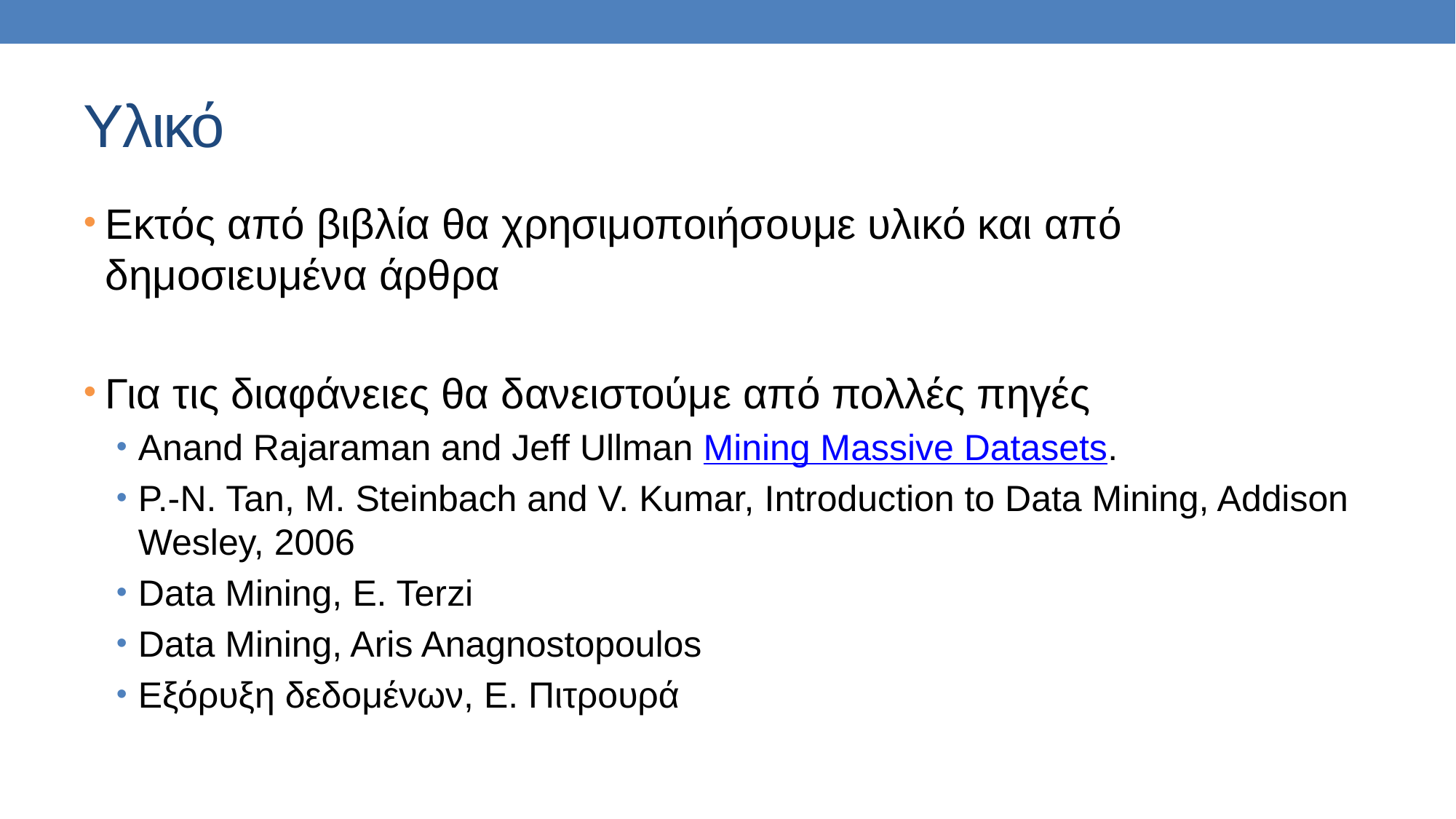

# Υλικό
Εκτός από βιβλία θα χρησιμοποιήσουμε υλικό και από δημοσιευμένα άρθρα

Για τις διαφάνειες θα δανειστούμε από πολλές πηγές
Anand Rajaraman and Jeff Ullman Mining Massive Datasets.
P.-N. Tan, M. Steinbach and V. Kumar, Introduction to Data Mining, Addison Wesley, 2006
Data Mining, E. Terzi
Data Mining, Aris Anagnostopoulos
Εξόρυξη δεδομένων, Ε. Πιτρουρά